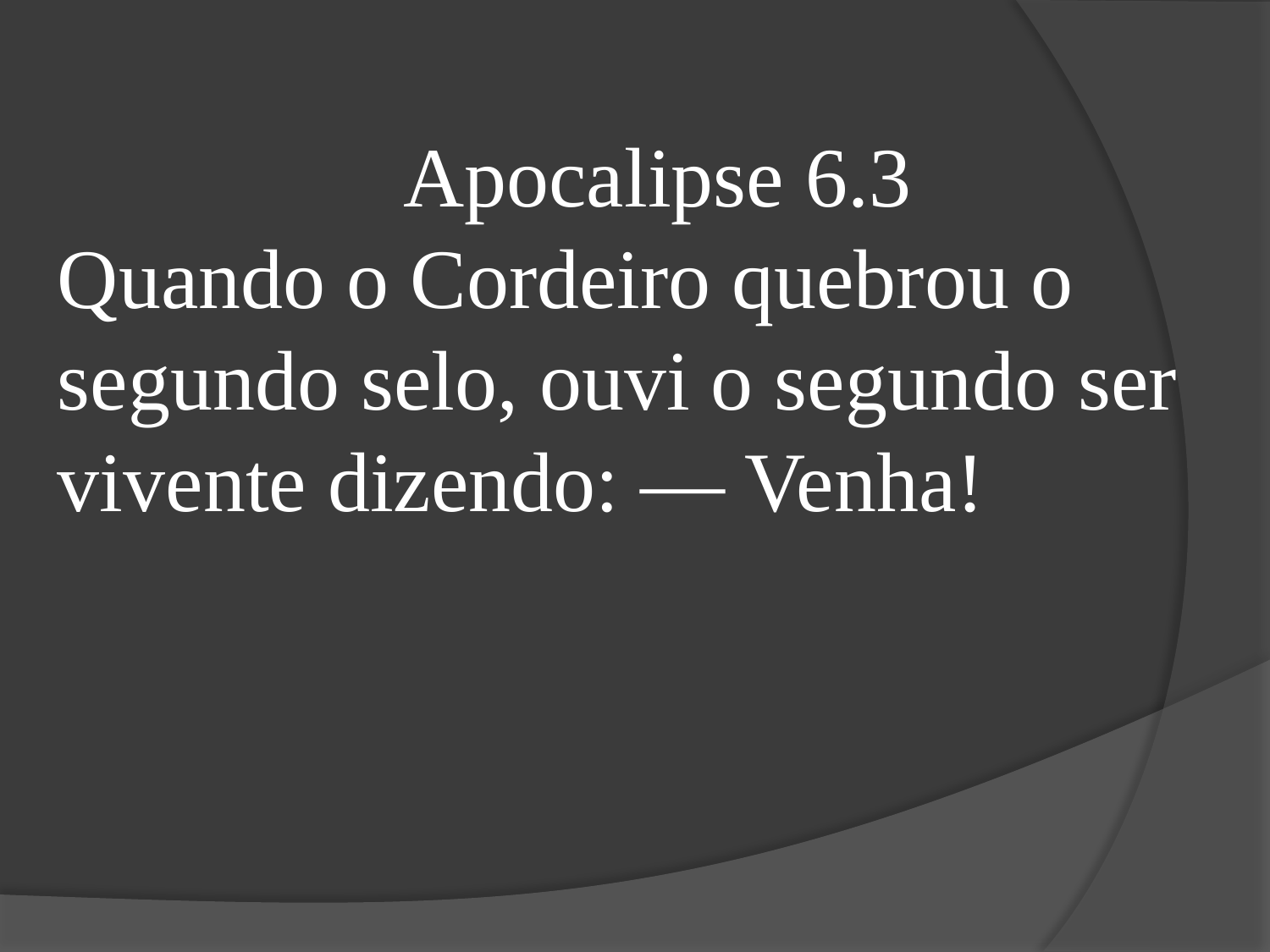

Apocalipse 6.3
Quando o Cordeiro quebrou o segundo selo, ouvi o segundo ser vivente dizendo: — Venha!